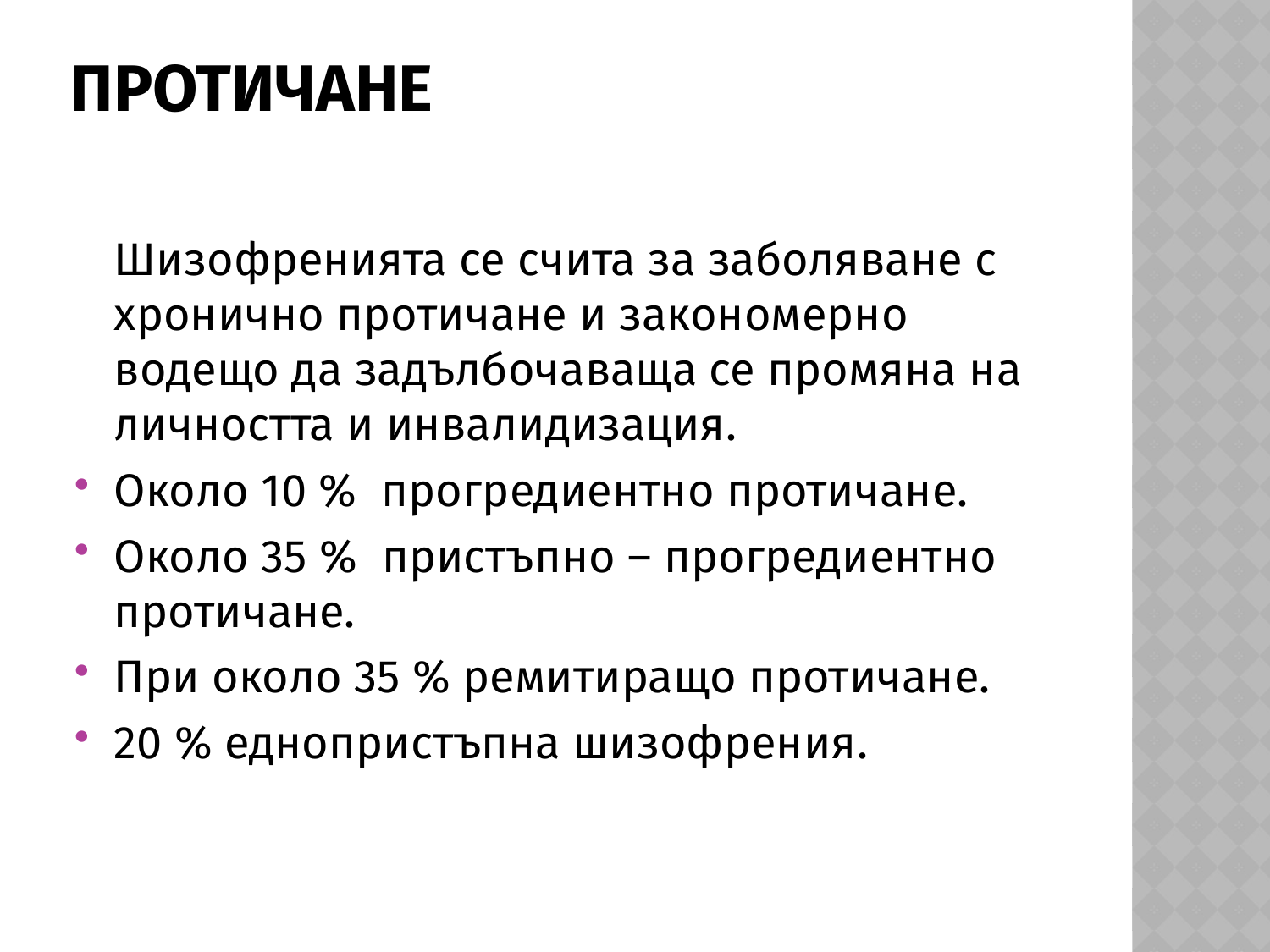

# Протичане
	Шизофренията се счита за заболяване с хронично протичане и закономерно водещо да задълбочаваща се промяна на личността и инвалидизация.
Около 10 %  прогредиентно протичане.
Около 35 %  пристъпно – прогредиентно протичане.
При около 35 % ремитиращо протичане.
20 % еднопристъпна шизофрения.